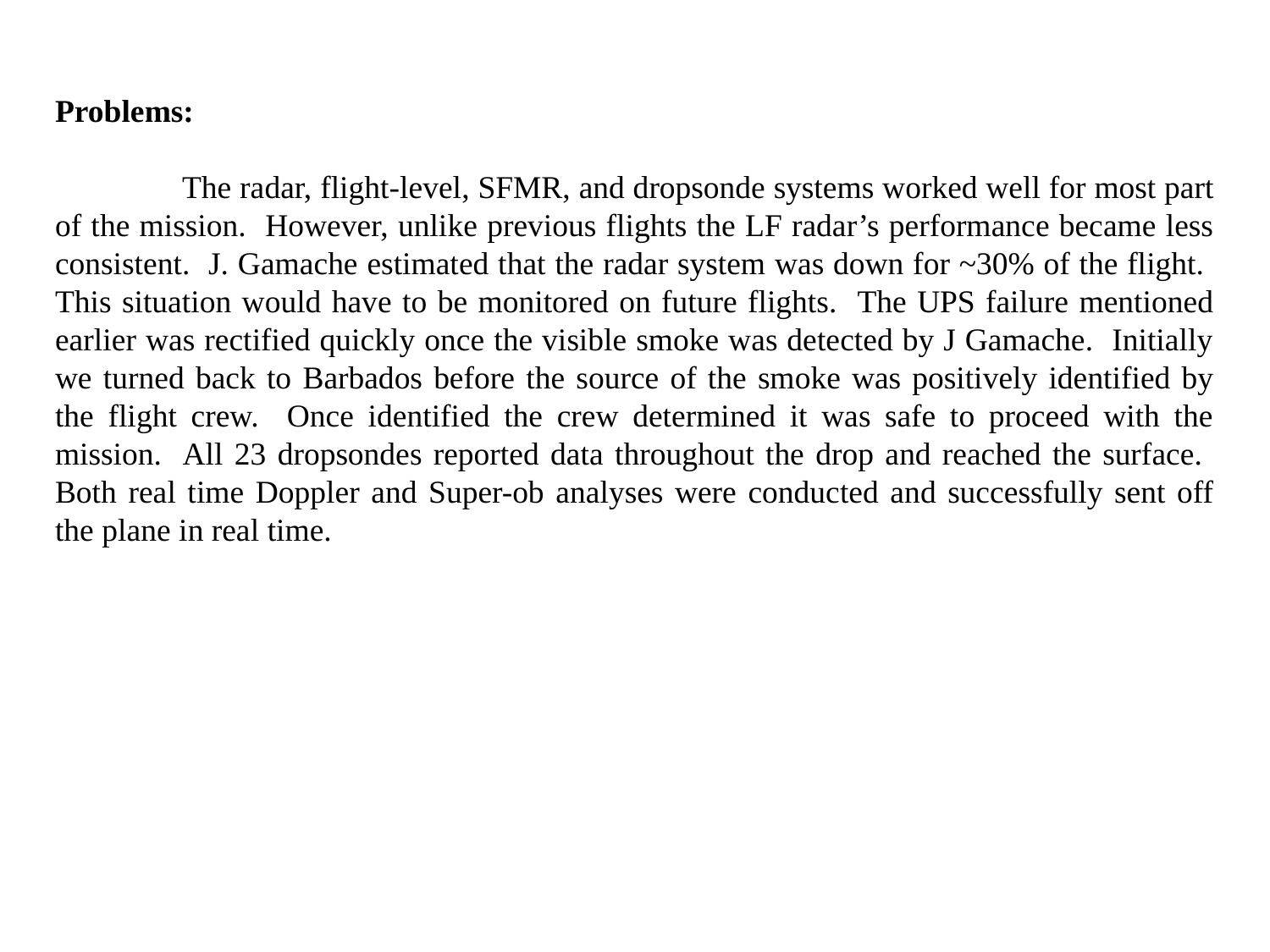

Problems:

	The radar, flight-level, SFMR, and dropsonde systems worked well for most part of the mission.  However, unlike previous flights the LF radar’s performance became less consistent.  J. Gamache estimated that the radar system was down for ~30% of the flight.  This situation would have to be monitored on future flights.  The UPS failure mentioned earlier was rectified quickly once the visible smoke was detected by J Gamache.  Initially we turned back to Barbados before the source of the smoke was positively identified by the flight crew.  Once identified the crew determined it was safe to proceed with the mission.  All 23 dropsondes reported data throughout the drop and reached the surface.  Both real time Doppler and Super-ob analyses were conducted and successfully sent off the plane in real time.